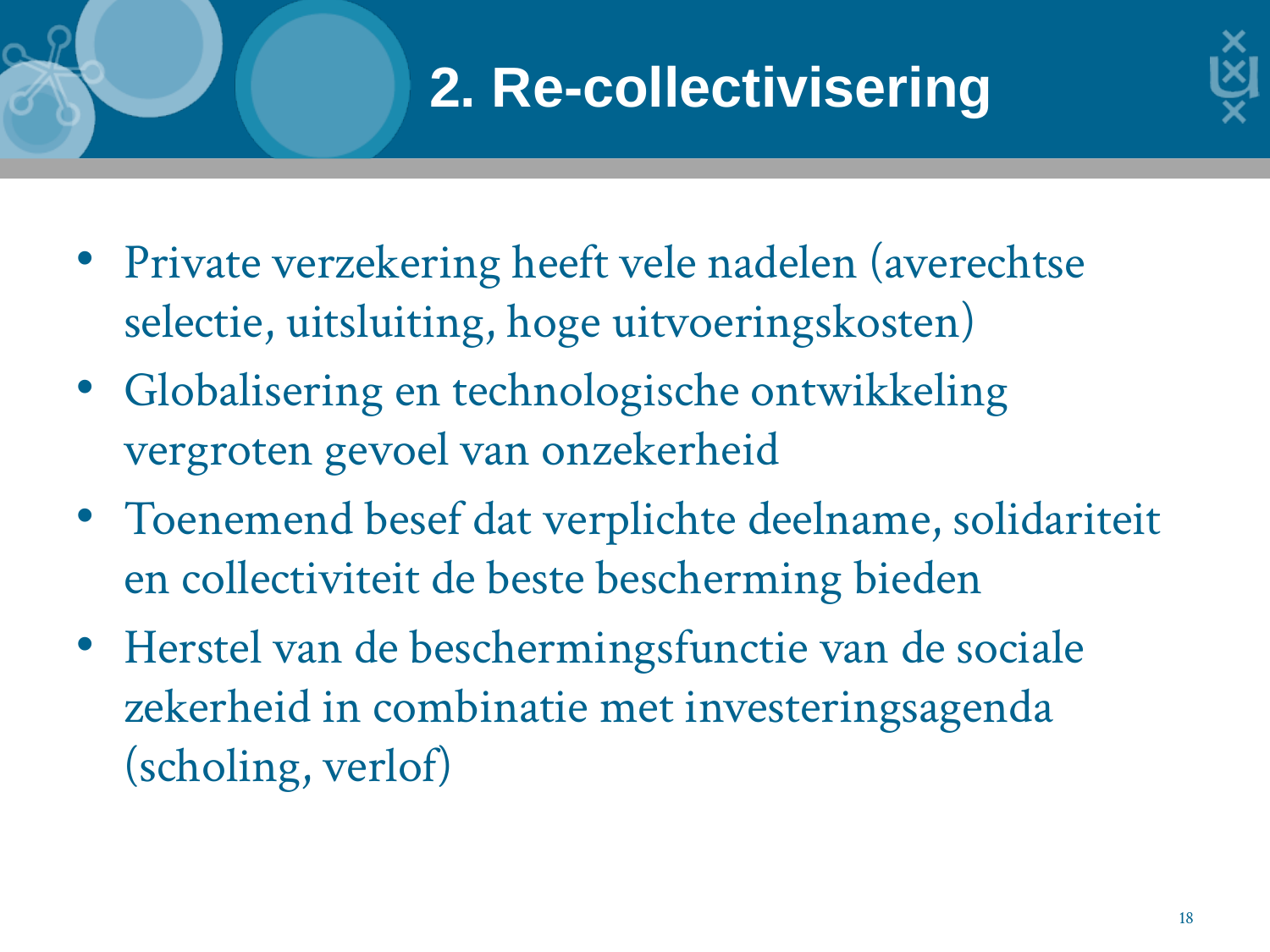

2. Re-collectivisering
Private verzekering heeft vele nadelen (averechtse selectie, uitsluiting, hoge uitvoeringskosten)
Globalisering en technologische ontwikkeling vergroten gevoel van onzekerheid
Toenemend besef dat verplichte deelname, solidariteit en collectiviteit de beste bescherming bieden
Herstel van de beschermingsfunctie van de sociale zekerheid in combinatie met investeringsagenda (scholing, verlof)

18